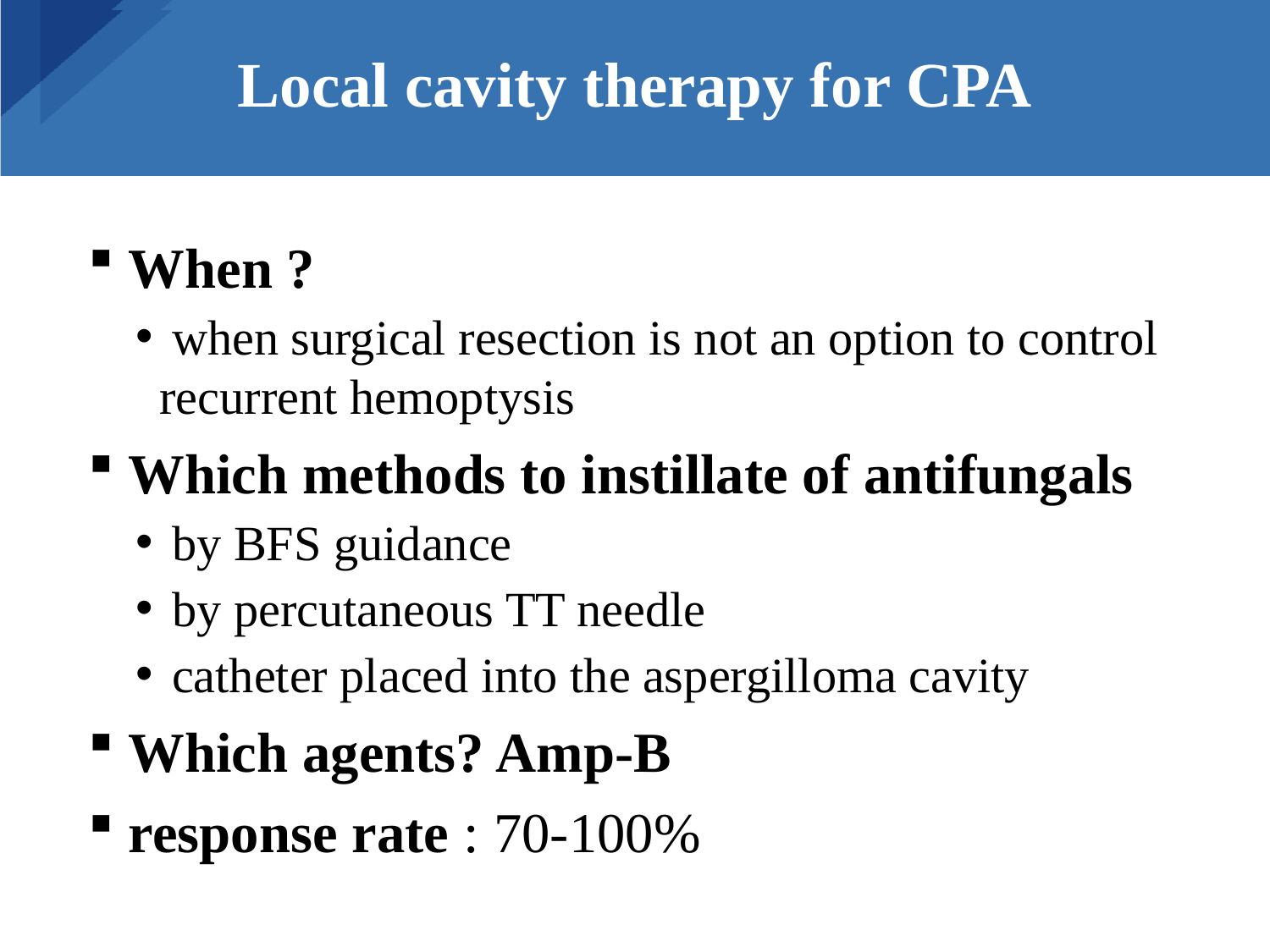

# Local cavity therapy for CPA
 When ?
 when surgical resection is not an option to control recurrent hemoptysis
 Which methods to instillate of antifungals
 by BFS guidance
 by percutaneous TT needle
 catheter placed into the aspergilloma cavity
 Which agents? Amp-B
 response rate : 70-100%